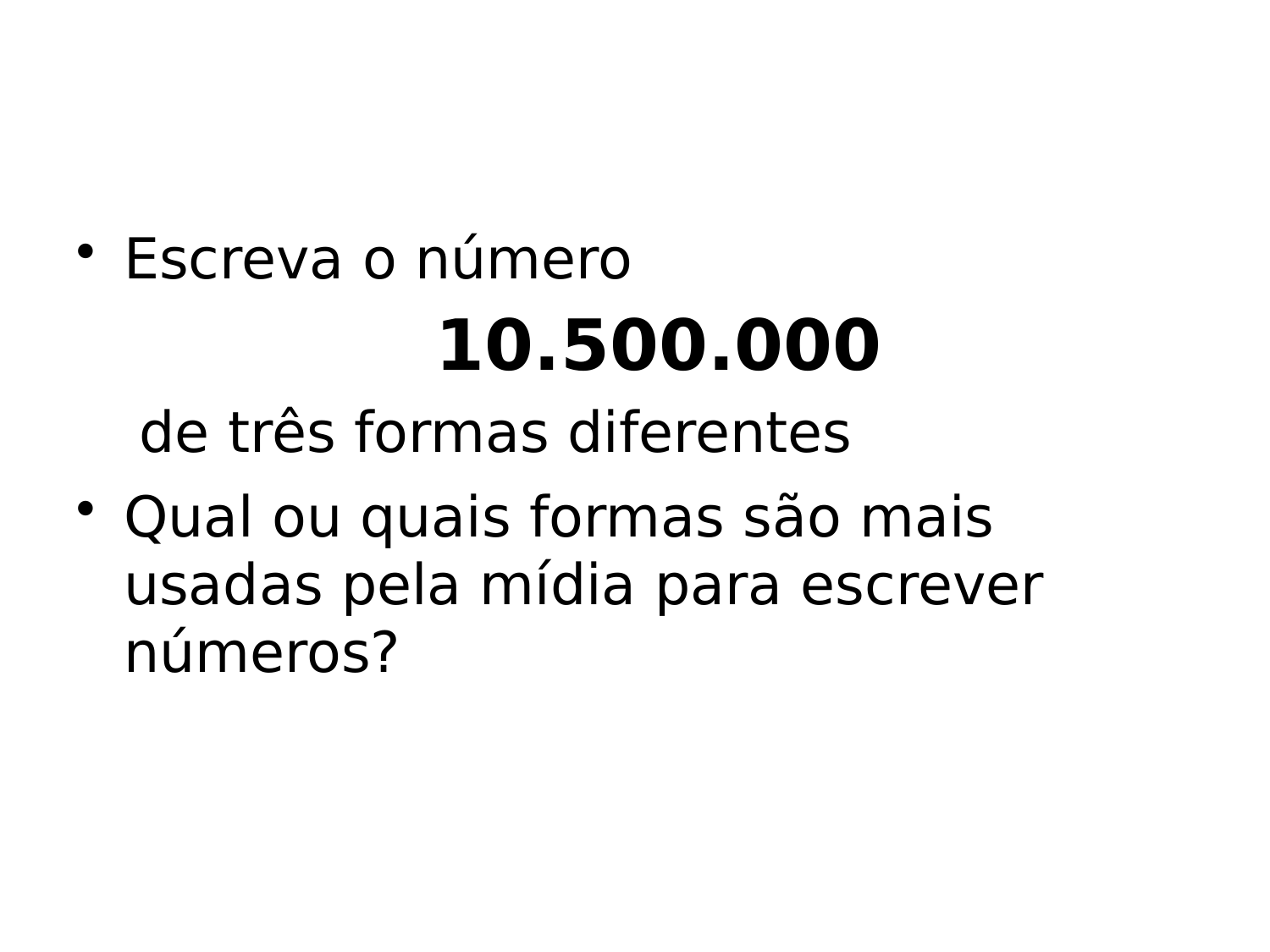

#
Escreva o número
10.500.000
de três formas diferentes
Qual ou quais formas são mais usadas pela mídia para escrever números?